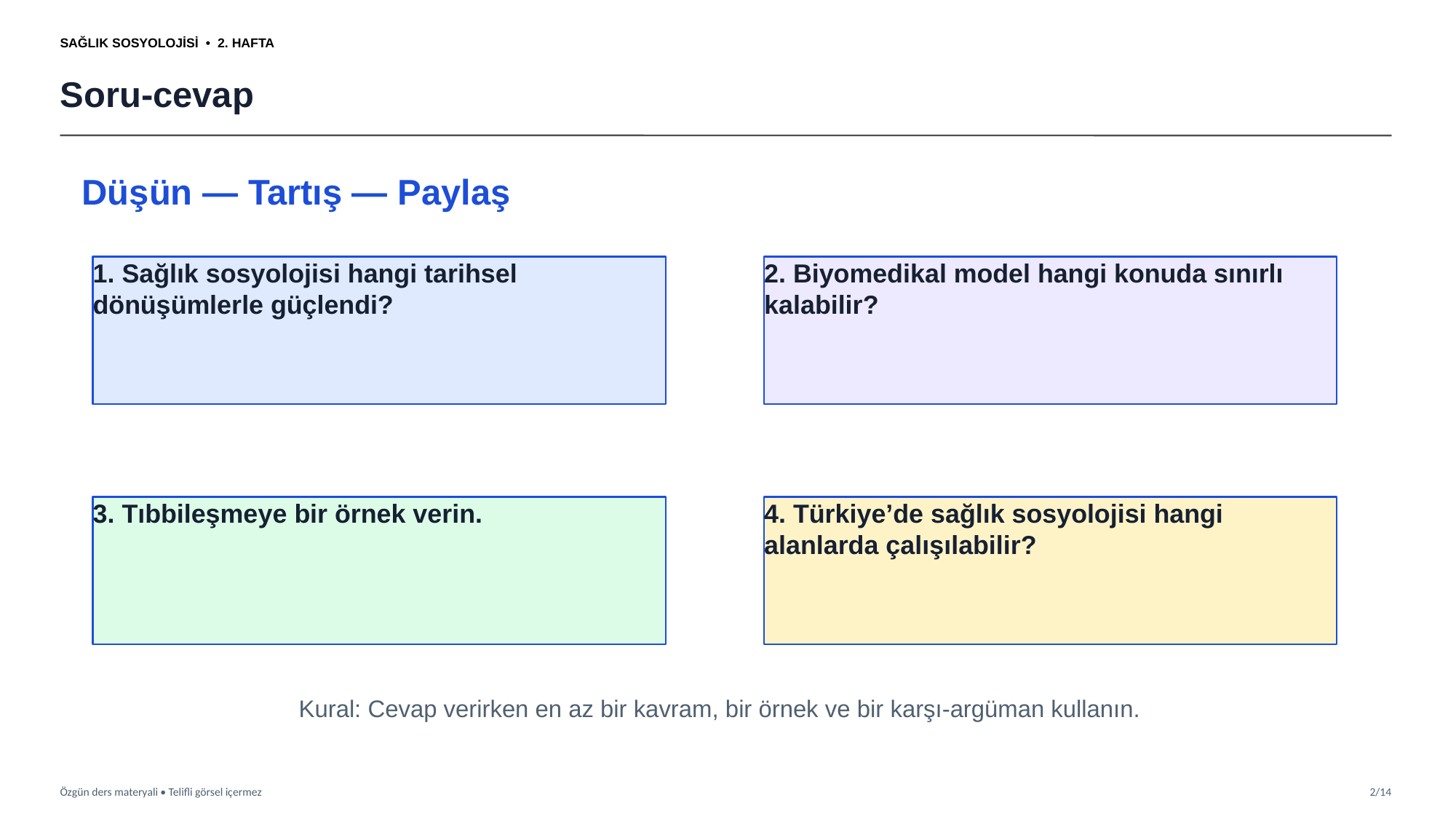

SAĞLIK SOSYOLOJİSİ  •  2. HAFTA
Soru-cevap

Düşün — Tartış — Paylaş
1. Sağlık sosyolojisi hangi tarihsel dönüşümlerle güçlendi?
2. Biyomedikal model hangi konuda sınırlı kalabilir?
3. Tıbbileşmeye bir örnek verin.
4. Türkiye’de sağlık sosyolojisi hangi alanlarda çalışılabilir?
Kural: Cevap verirken en az bir kavram, bir örnek ve bir karşı-argüman kullanın.
Özgün ders materyali • Telifli görsel içermez
2/14